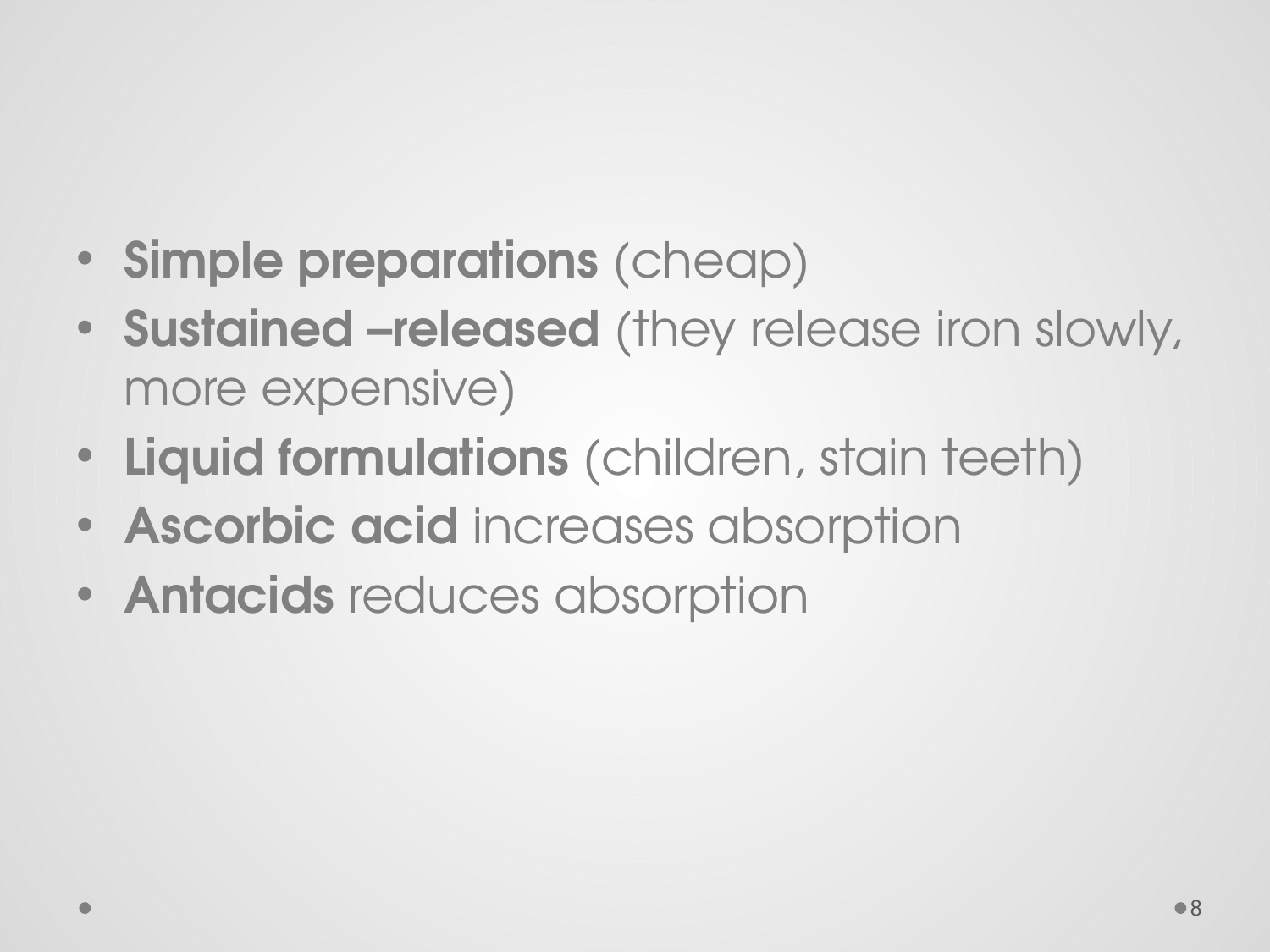

#
Simple preparations (cheap)
Sustained –released (they release iron slowly, more expensive)
Liquid formulations (children, stain teeth)
Ascorbic acid increases absorption
Antacids reduces absorption

8